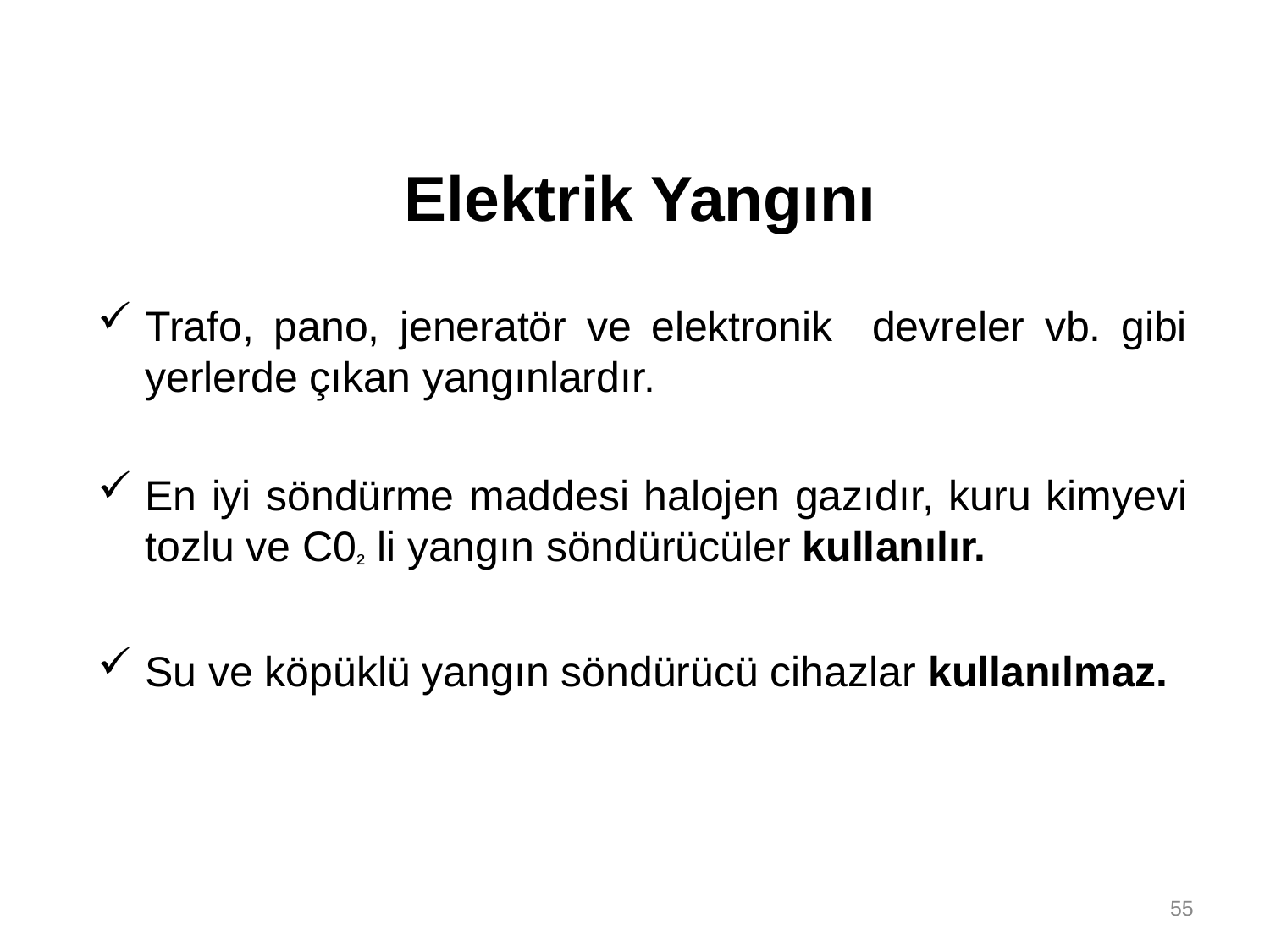

# Elektrik Yangını
Trafo, pano, jeneratör ve elektronik  devreler vb. gibi yerlerde çıkan yangınlardır.

En iyi söndürme maddesi halojen gazıdır, kuru kimyevi tozlu ve C0² li yangın söndürücüler kullanılır.

Su ve köpüklü yangın söndürücü cihazlar kullanılmaz.
55